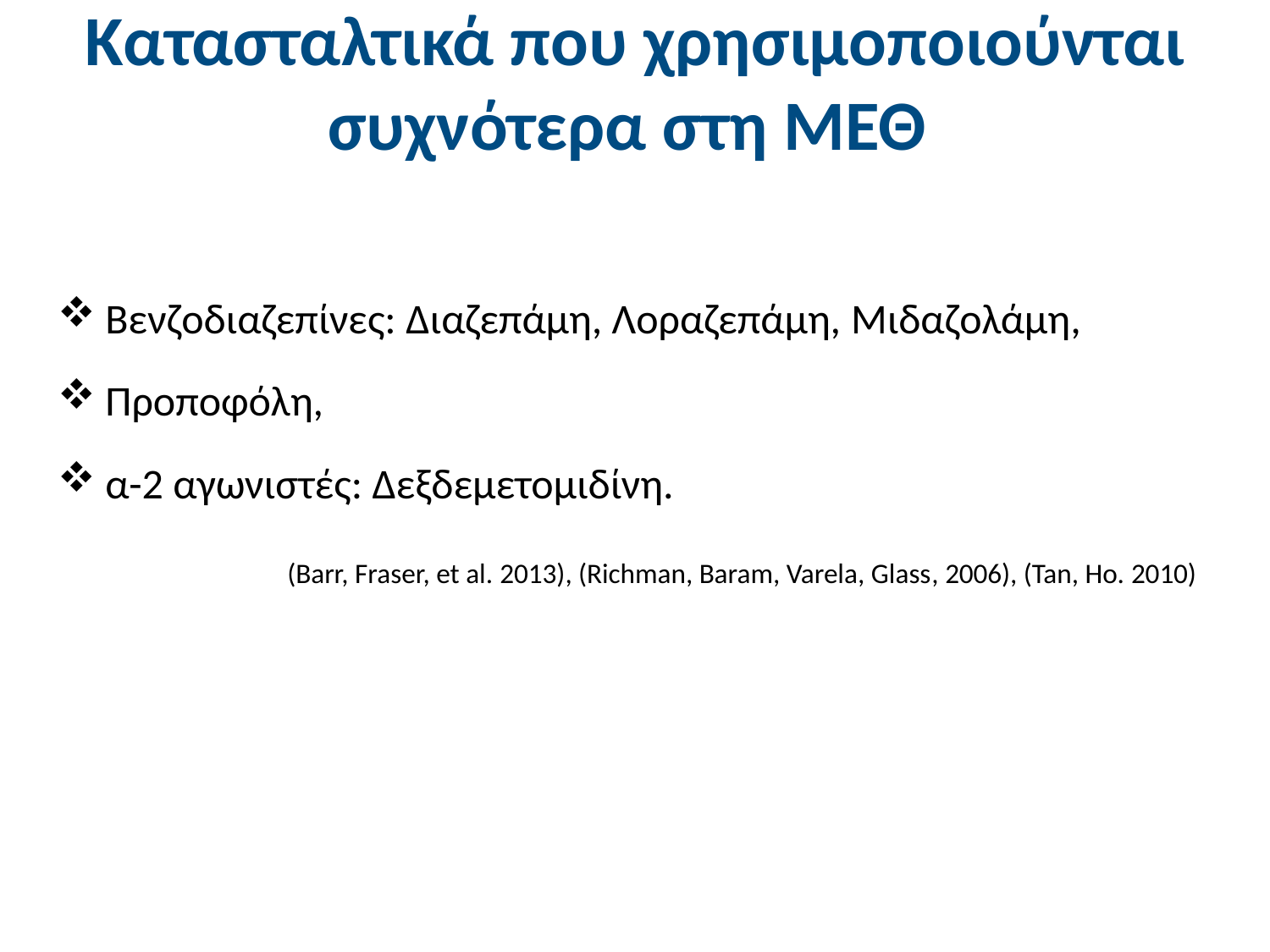

# Κατασταλτικά που χρησιμοποιούνται συχνότερα στη ΜΕΘ
Βενζοδιαζεπίνες: Διαζεπάμη, Λοραζεπάμη, Mιδαζολάμη,
Προποφόλη,
α-2 αγωνιστές: Δεξδεμετομιδίνη.
(Barr, Fraser, et al. 2013), (Richman, Baram, Varela, Glass, 2006), (Tan, Ho. 2010)